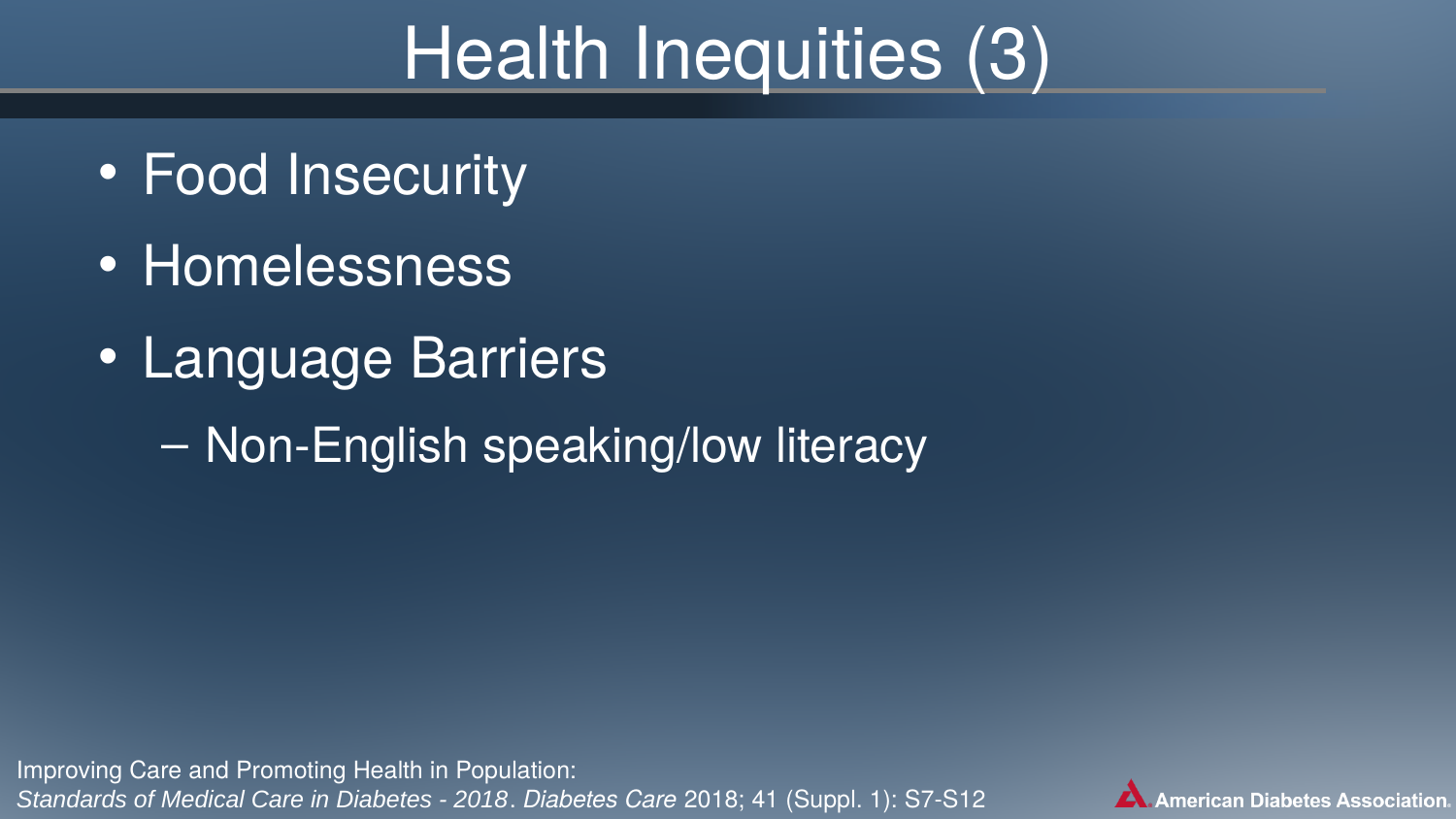

# Health Inequities (3)
Food Insecurity
Homelessness
Language Barriers
Non-English speaking/low literacy
Improving Care and Promoting Health in Population:
Standards of Medical Care in Diabetes - 2018. Diabetes Care 2018; 41 (Suppl. 1): S7-S12